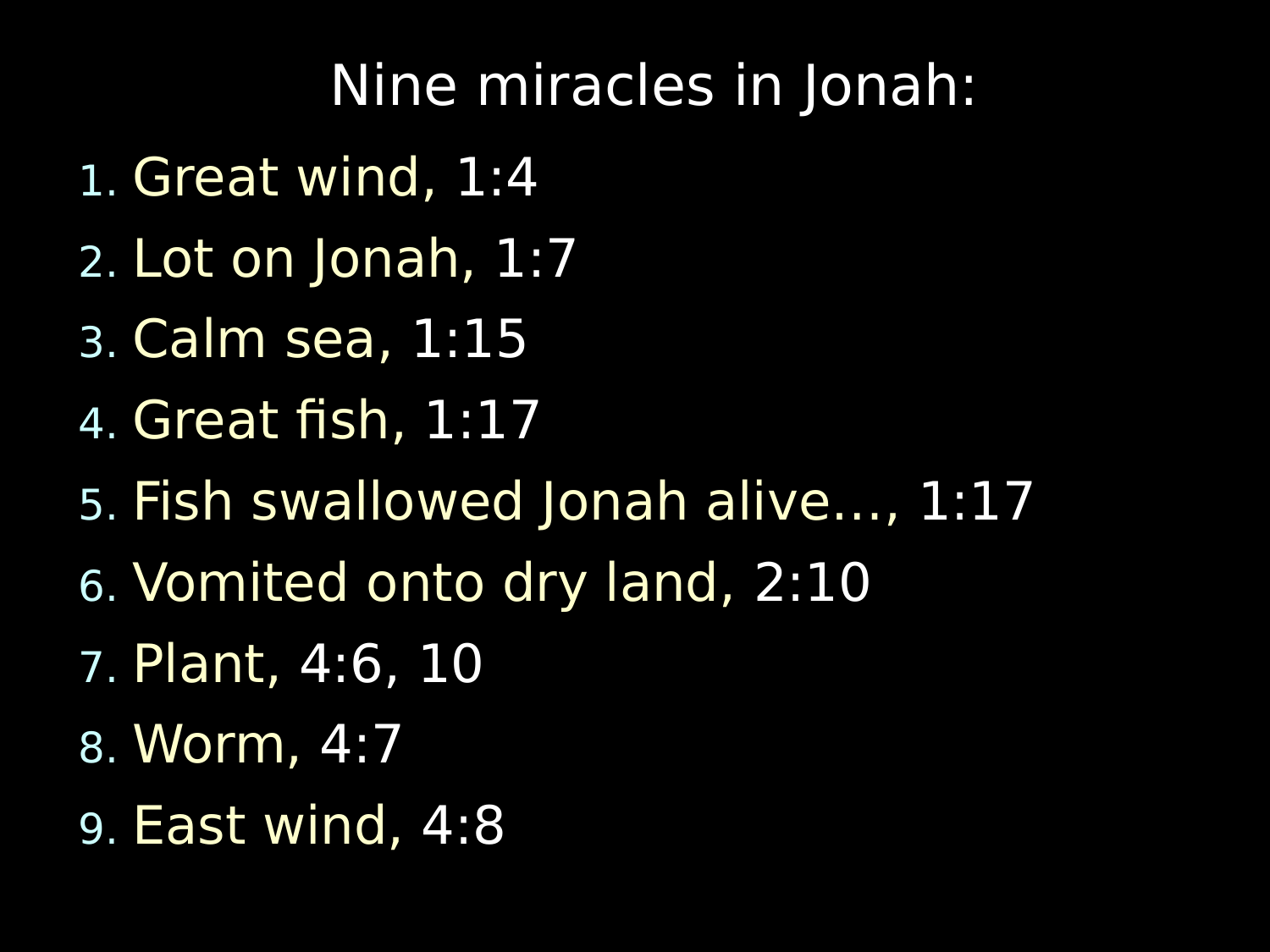

Nine miracles in Jonah:
1. Great wind, 1:4
2. Lot on Jonah, 1:7
3. Calm sea, 1:15
4. Great fish, 1:17
5. Fish swallowed Jonah alive…, 1:17
6. Vomited onto dry land, 2:10
7. Plant, 4:6, 10
8. Worm, 4:7
9. East wind, 4:8